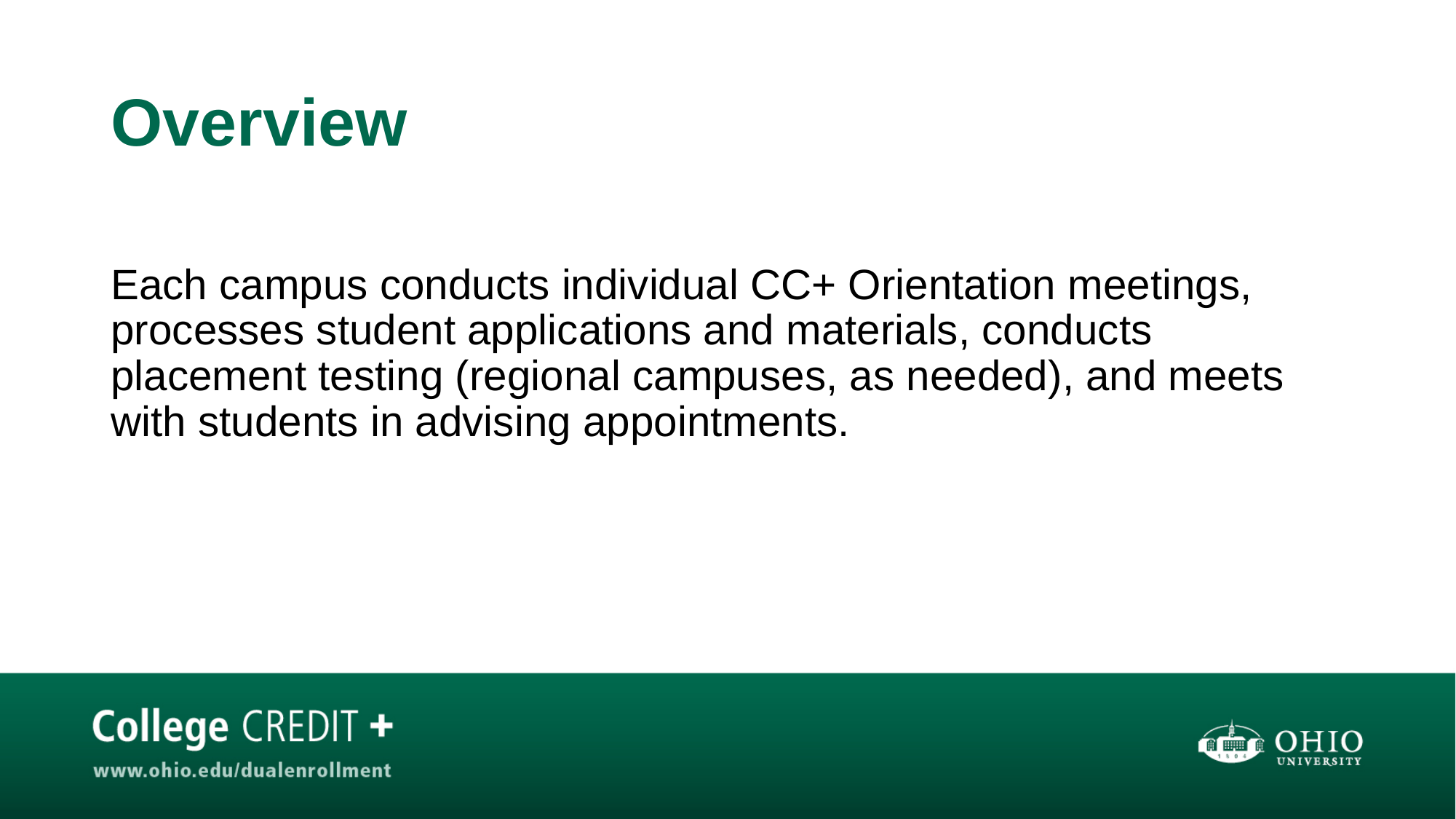

# Overview
Each campus conducts individual CC+ Orientation meetings, processes student applications and materials, conducts placement testing (regional campuses, as needed), and meets with students in advising appointments.